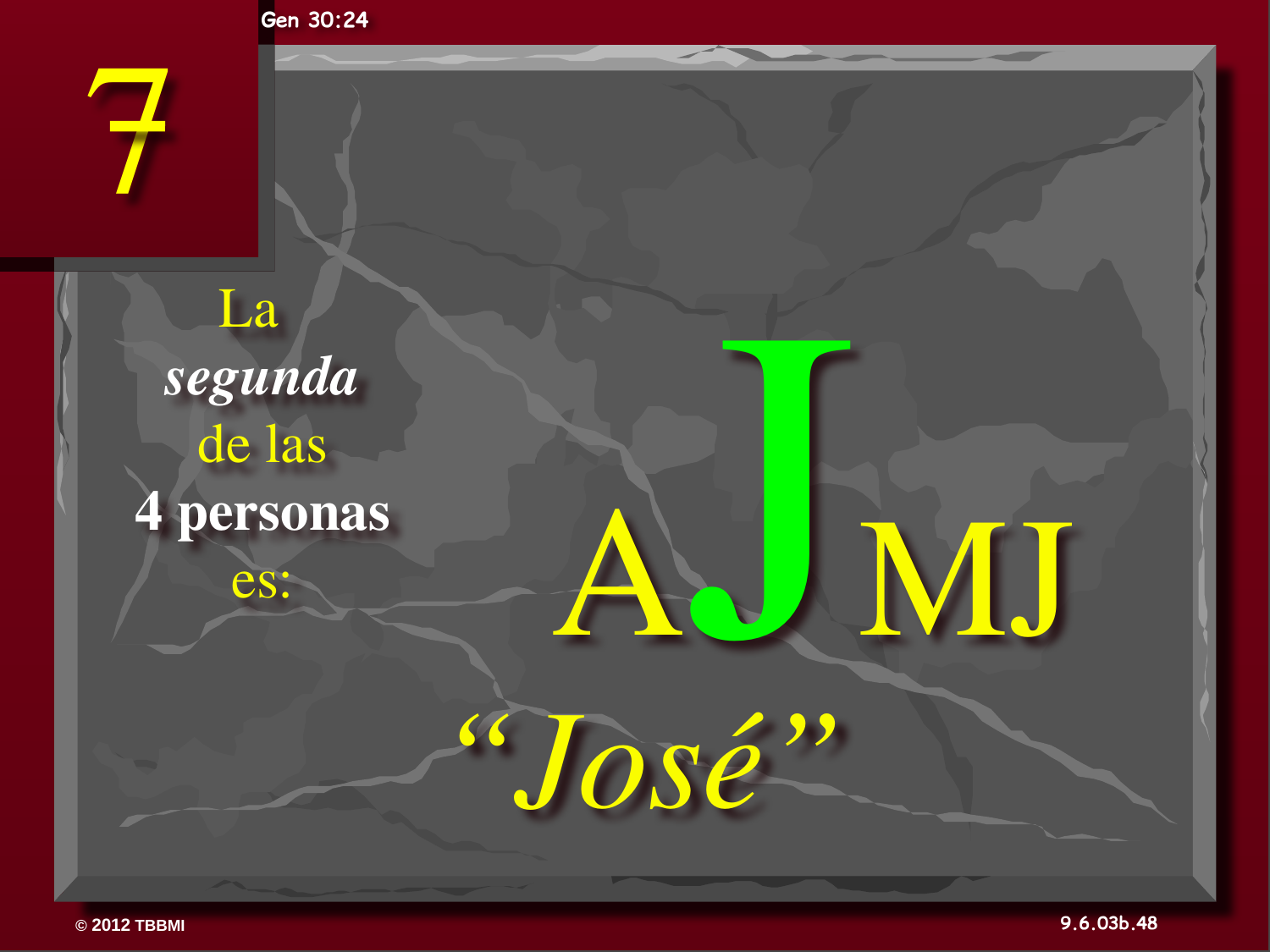

Gen 30:24

AJMJ
La
segunda
de las
4 personas
es:

“José”
48